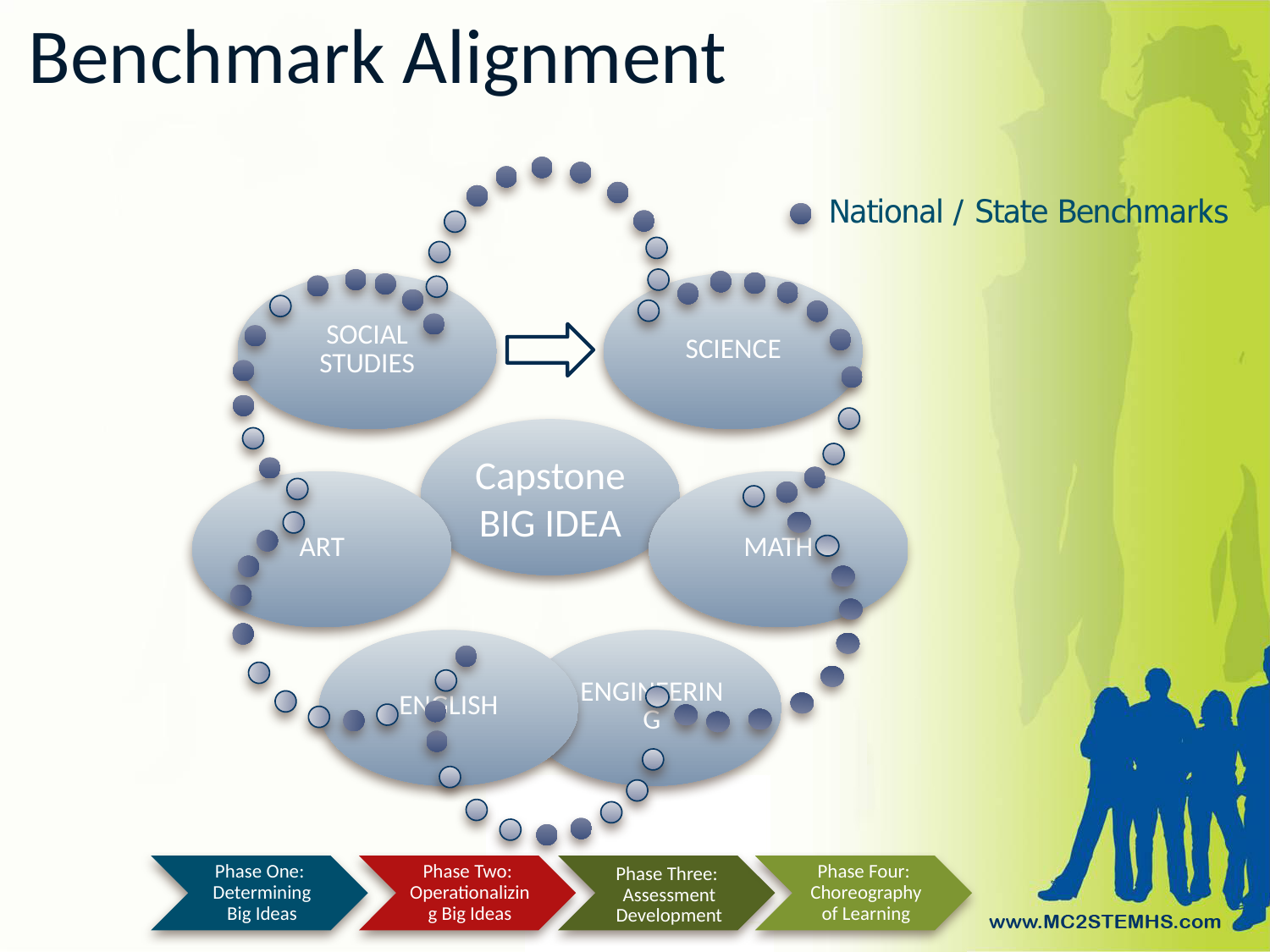

# Benchmark Alignment

Capstone BIG IDEA
SCIENCE
MATH
ENGINEERING
ENGLISH
ART
SOCIAL STUDIES
National / State Benchmarks

Phase One:  Determining Big Ideas

Phase Two:  Operationalizing Big Ideas

Phase Three:  Assessment Development

Phase Four:  Choreography of Learning